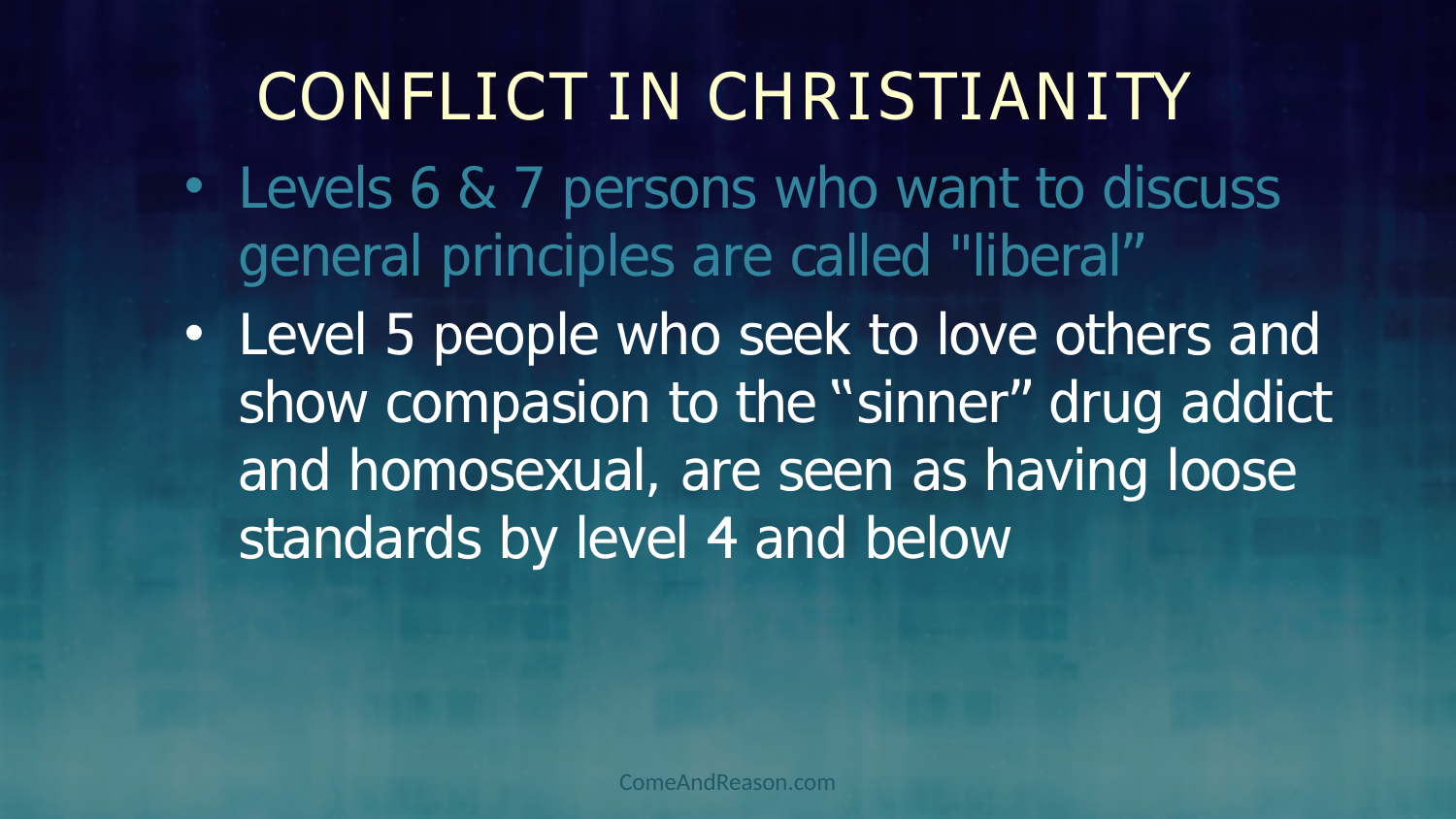

# Conflict in Christianity
Levels 6 & 7 persons who want to discuss general principles are called "liberal”
Level 5 people who seek to love others and show compasion to the “sinner” drug addict and homosexual, are seen as having loose standards by level 4 and below
ComeAndReason.com